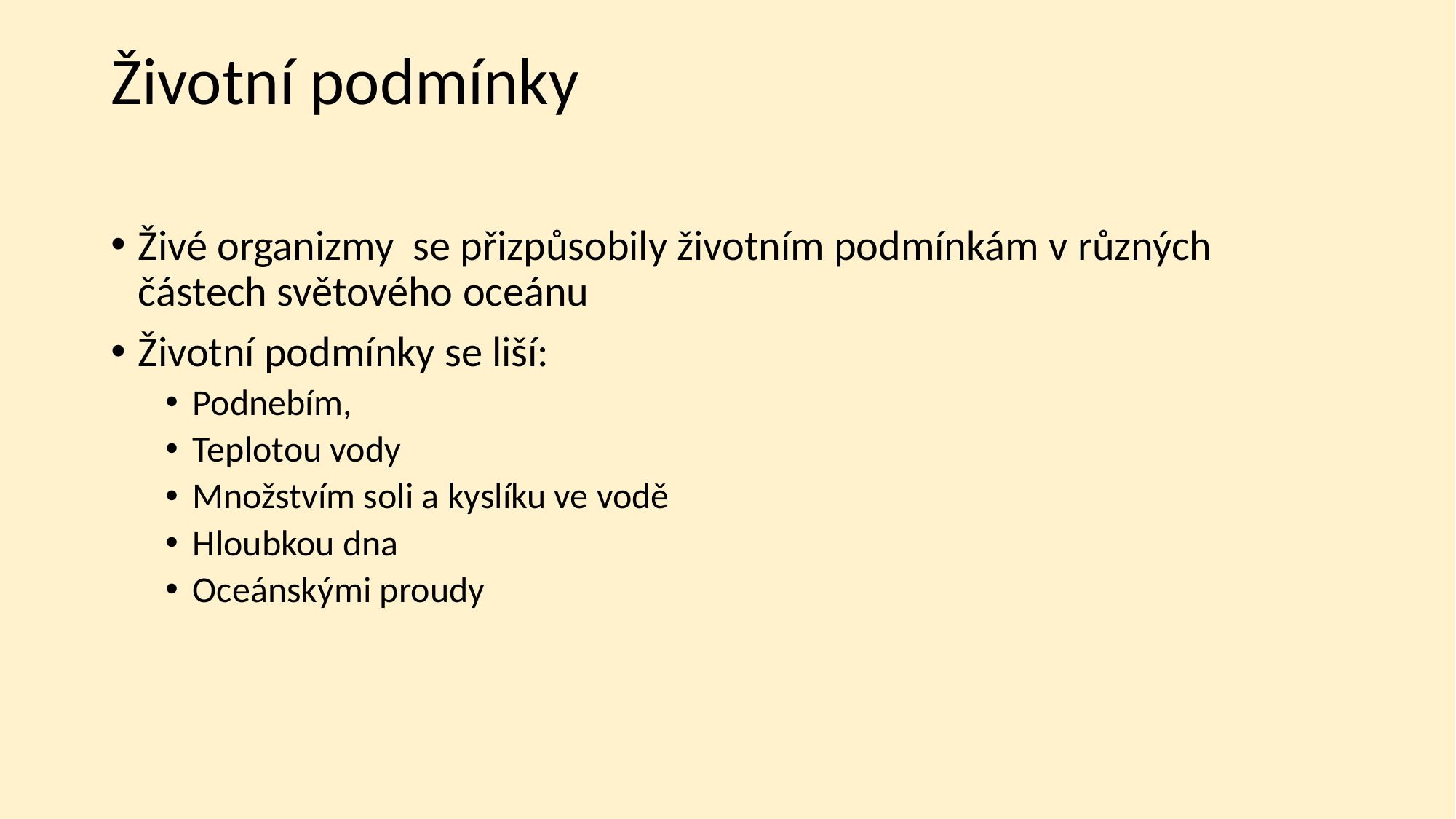

# Životní podmínky
Živé organizmy  se přizpůsobily životním podmínkám v různých částech světového oceánu
Životní podmínky se liší:
Podnebím,
Teplotou vody
Množstvím soli a kyslíku ve vodě
Hloubkou dna
Oceánskými proudy